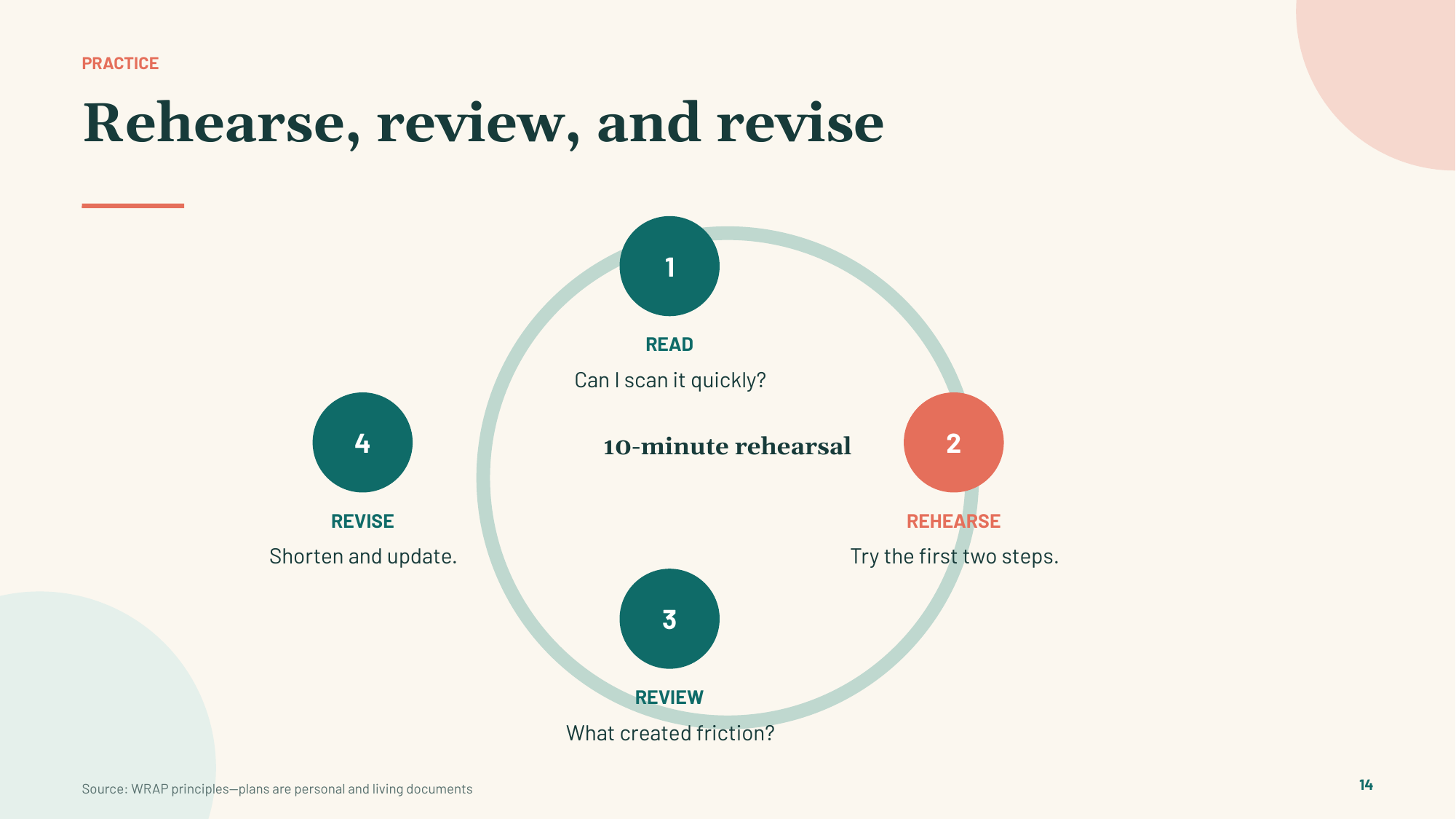

PRACTICE
Rehearse, review, and revise

1

READ
Can I scan it quickly?

4
2
10-minute rehearsal
REVISE
REHEARSE
Shorten and update.
Try the first two steps.

3

REVIEW
What created friction?
14
Source: WRAP principles—plans are personal and living documents